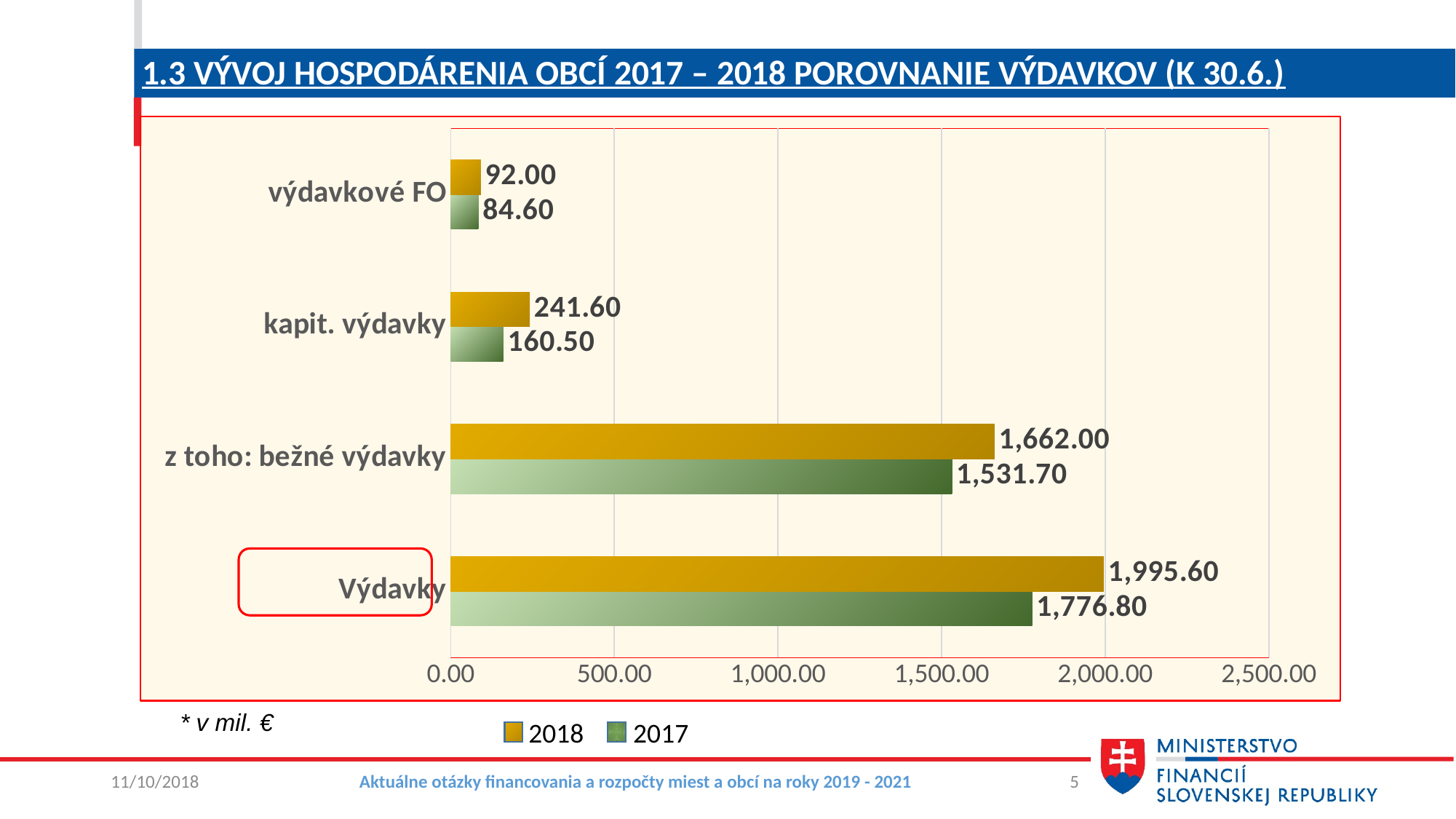

# 1.3 Vývoj hospodárenia obcí 2017 – 2018 porovnanie výdavkov (k 30.6.)

### Chart

| Category |  |  |
|---|---|---|
| Výdavky | 1776.8 | 1995.6 |
| z toho: bežné výdavky | 1531.7 | 1662.0 |
|             kapit. výdavky | 160.5 | 241.6 |
|            výdavkové FO | 84.6 | 92.0 |
* v mil. €
2018        2017

11/10/2018
Aktuálne otázky financovania a rozpočty miest a obcí na roky 2019 - 2021
5